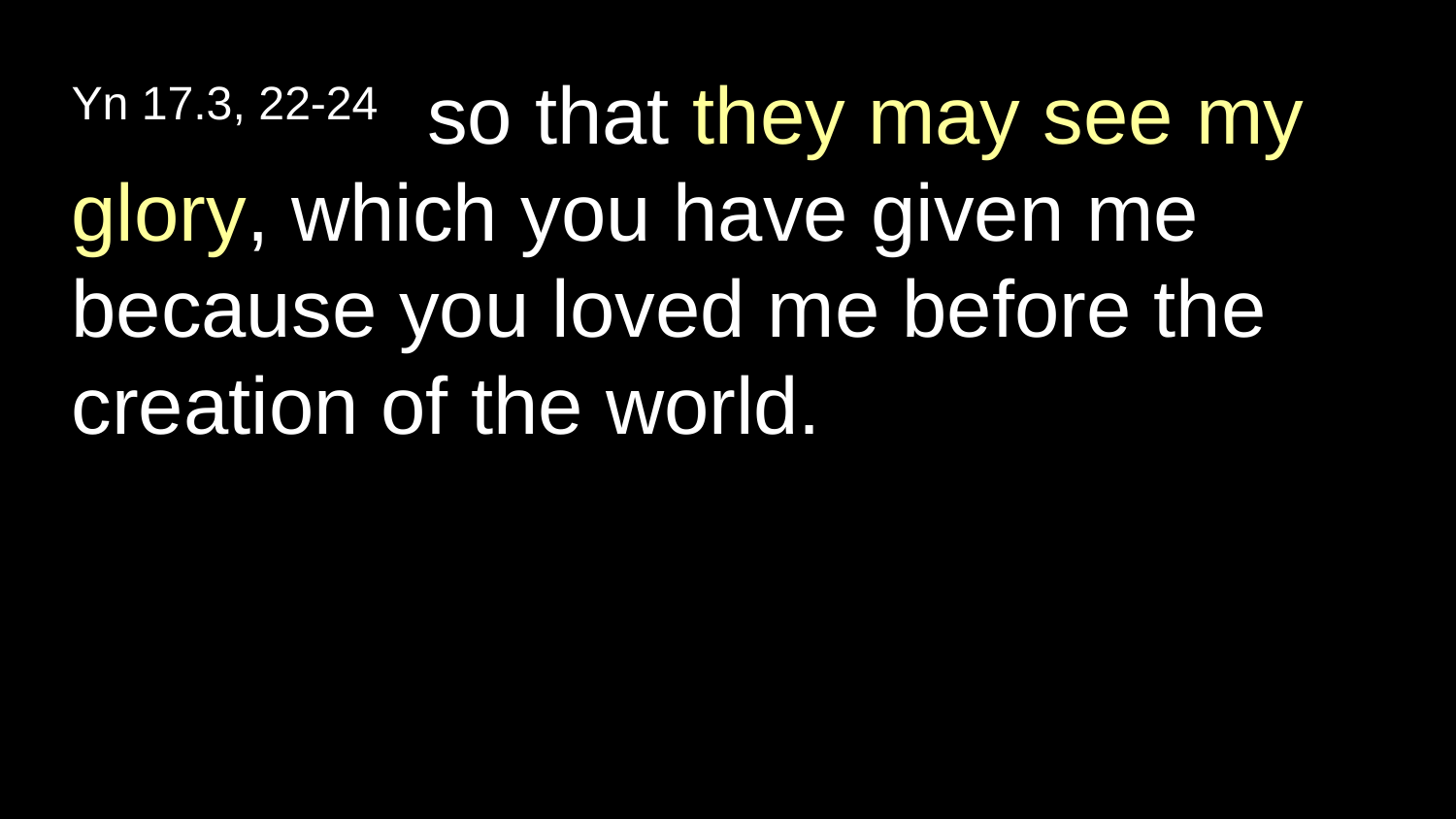

Yn 17.3, 22-24   so that they may see my glory, which you have given me because you loved me before the creation of the world.